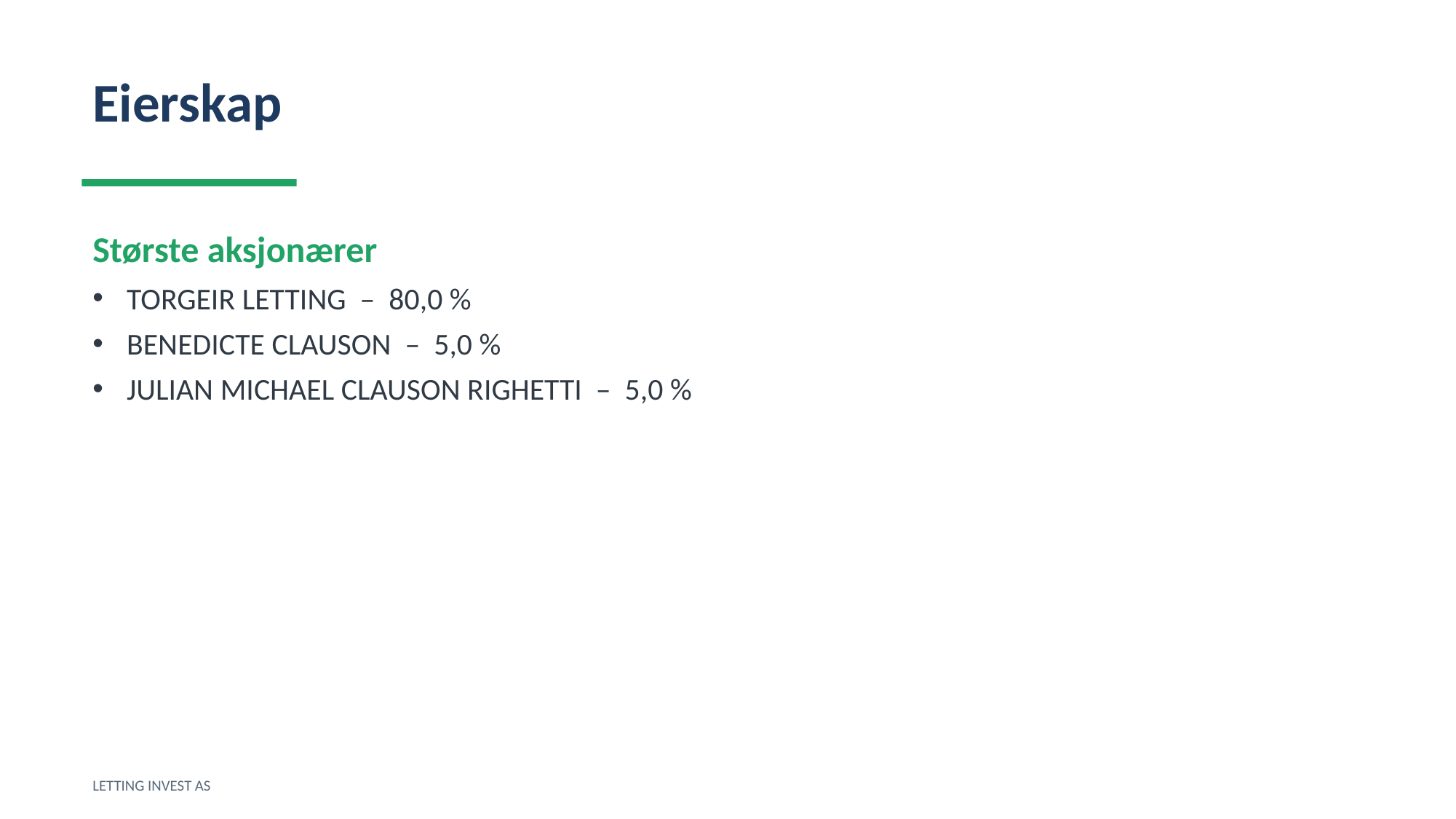

Eierskap

Største aksjonærer
TORGEIR LETTING  –  80,0 %
BENEDICTE CLAUSON  –  5,0 %
JULIAN MICHAEL CLAUSON RIGHETTI  –  5,0 %
LETTING INVEST AS